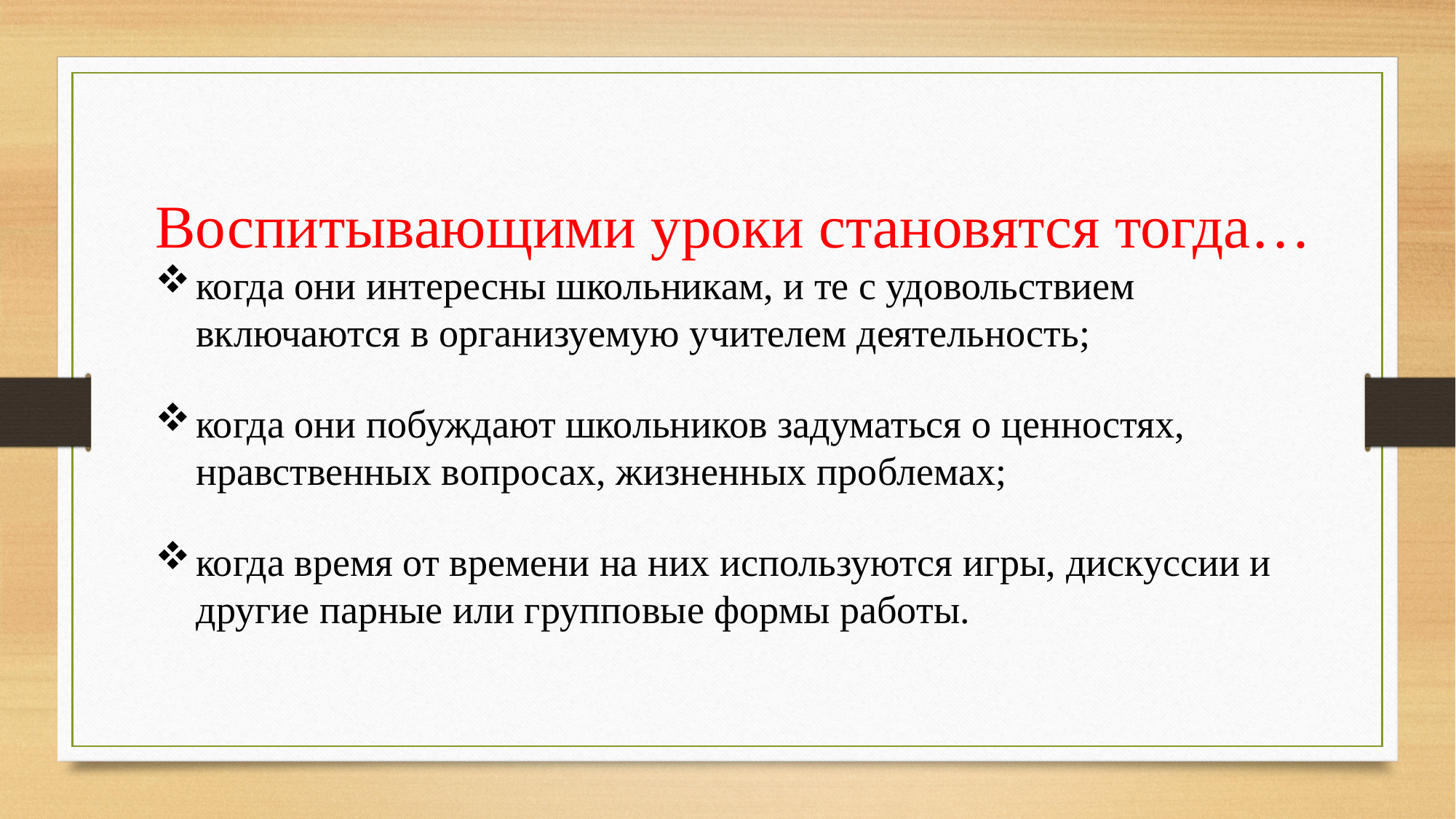

Воспитывающими уроки становятся тогда…
когда они интересны школьникам, и те с удовольствием включаются в организуемую учителем деятельность;

когда они побуждают школьников задуматься о ценностях, нравственных вопросах, жизненных проблемах;

когда время от времени на них используются игры, дискуссии и другие парные или групповые формы работы.